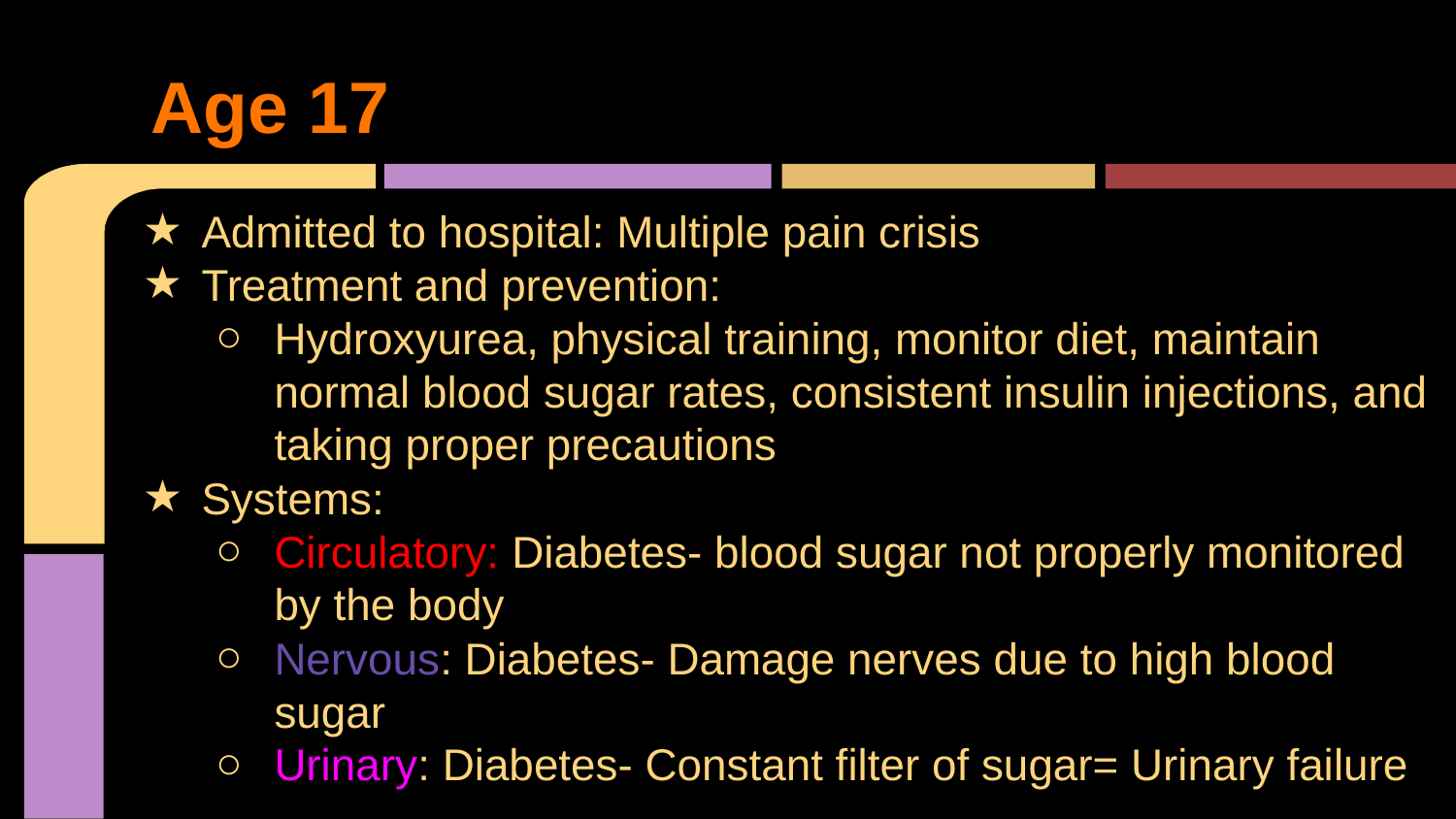

# Age 17
Admitted to hospital: Multiple pain crisis
Treatment and prevention:
Hydroxyurea, physical training, monitor diet, maintain normal blood sugar rates, consistent insulin injections, and taking proper precautions
Systems:
Circulatory: Diabetes- blood sugar not properly monitored by the body
Nervous: Diabetes- Damage nerves due to high blood sugar
Urinary: Diabetes- Constant filter of sugar= Urinary failure